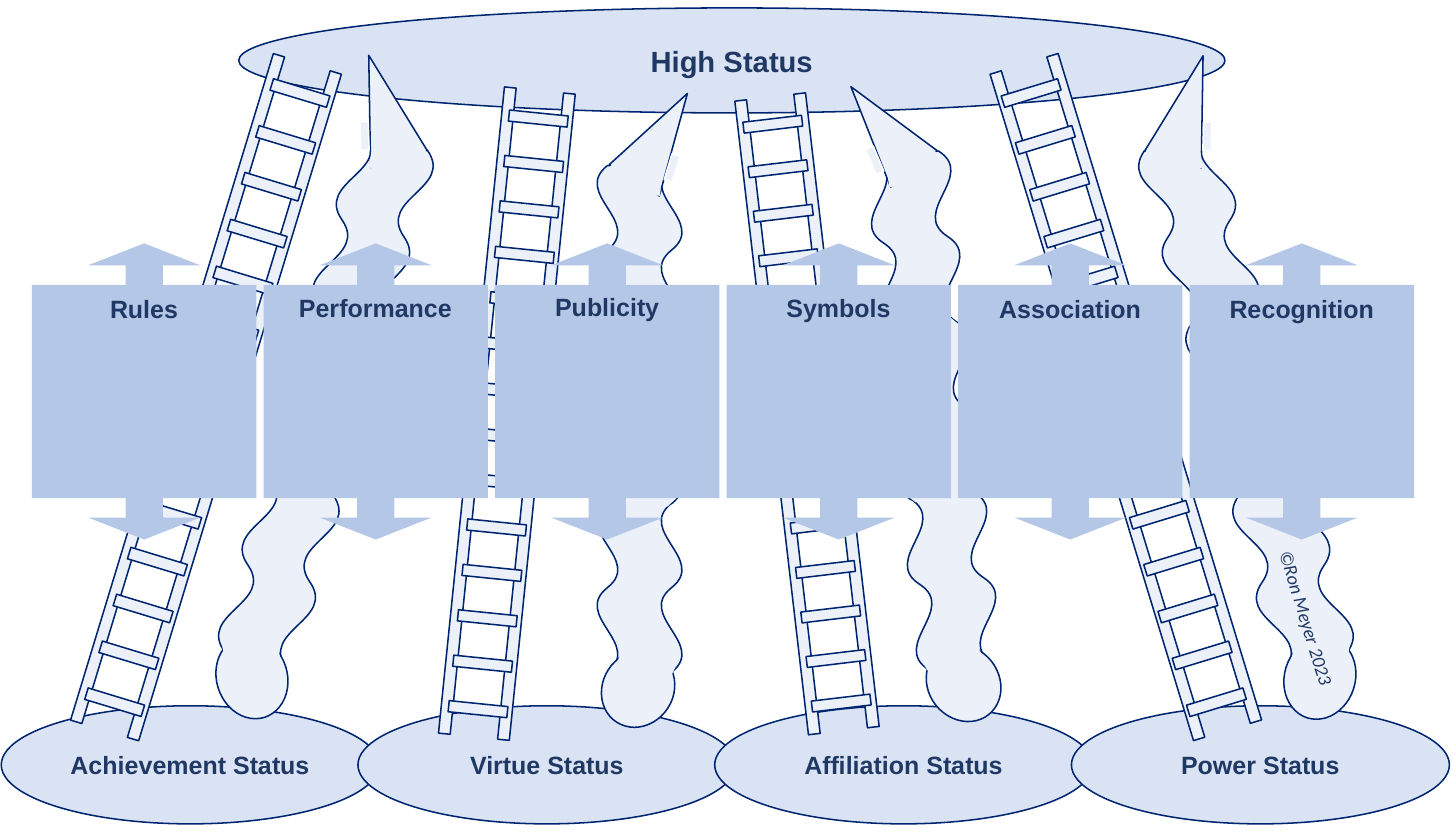

High Status

Publicity
Symbols
Performance
Association
Recognition
Rules
©Ron Meyer 2023
Achievement Status
Virtue Status
Affiliation Status
Power Status